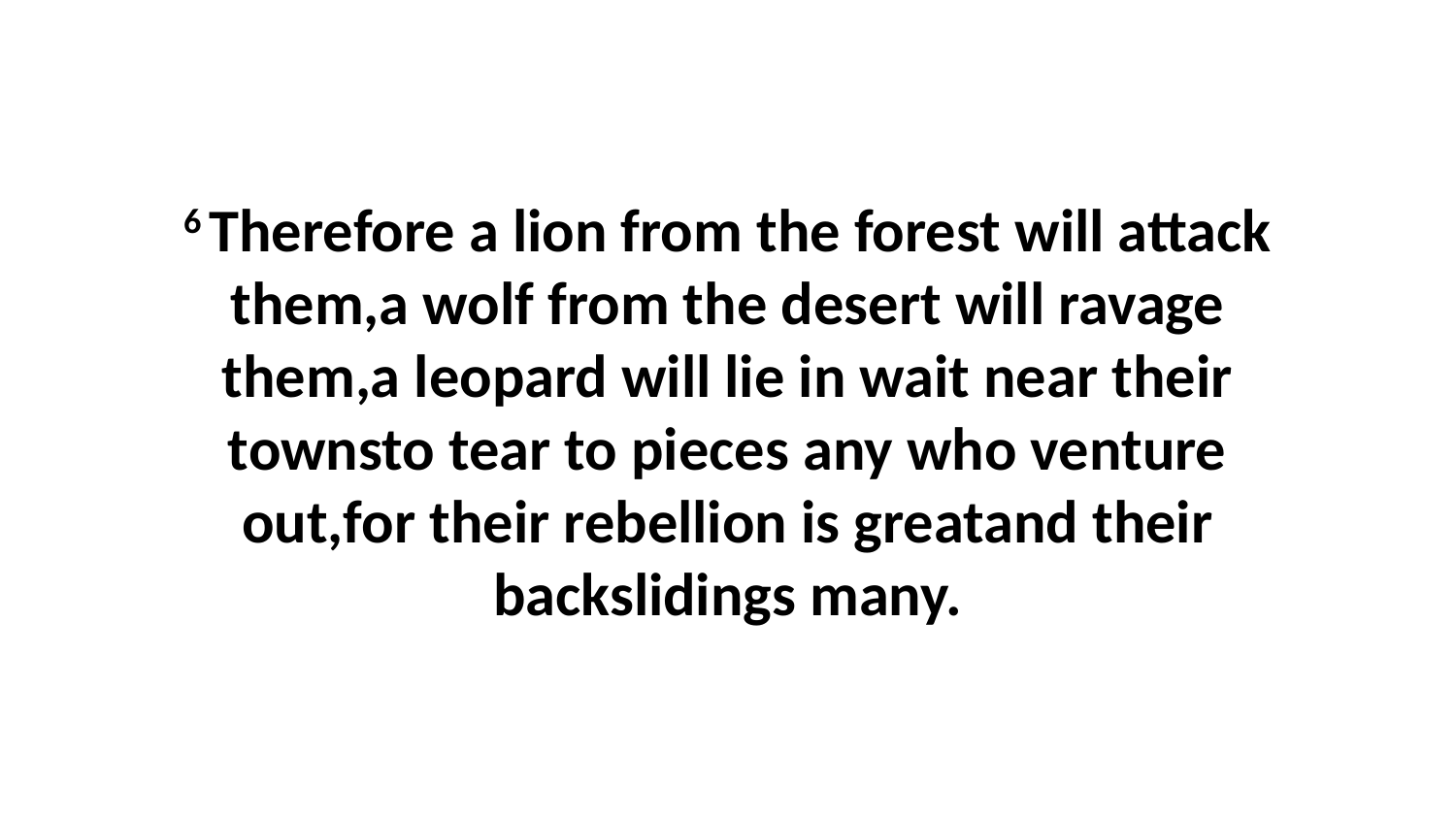

6 Therefore a lion from the forest will attack them,a wolf from the desert will ravage them,a leopard will lie in wait near their townsto tear to pieces any who venture out,for their rebellion is greatand their backslidings many.